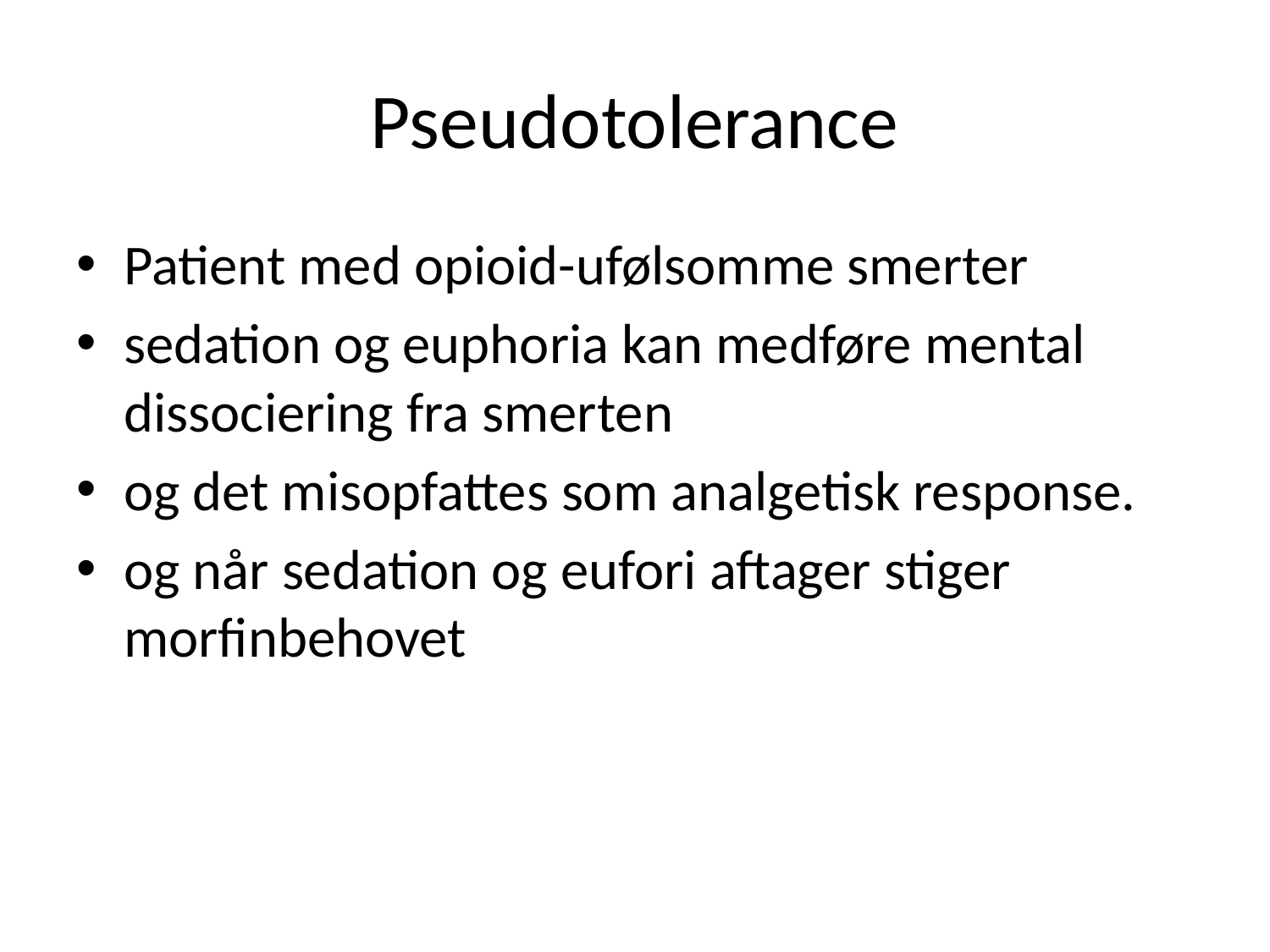

# Pseudotolerance
Patient med opioid-ufølsomme smerter
sedation og euphoria kan medføre mental dissociering fra smerten
og det misopfattes som analgetisk response.
og når sedation og eufori aftager stiger morfinbehovet